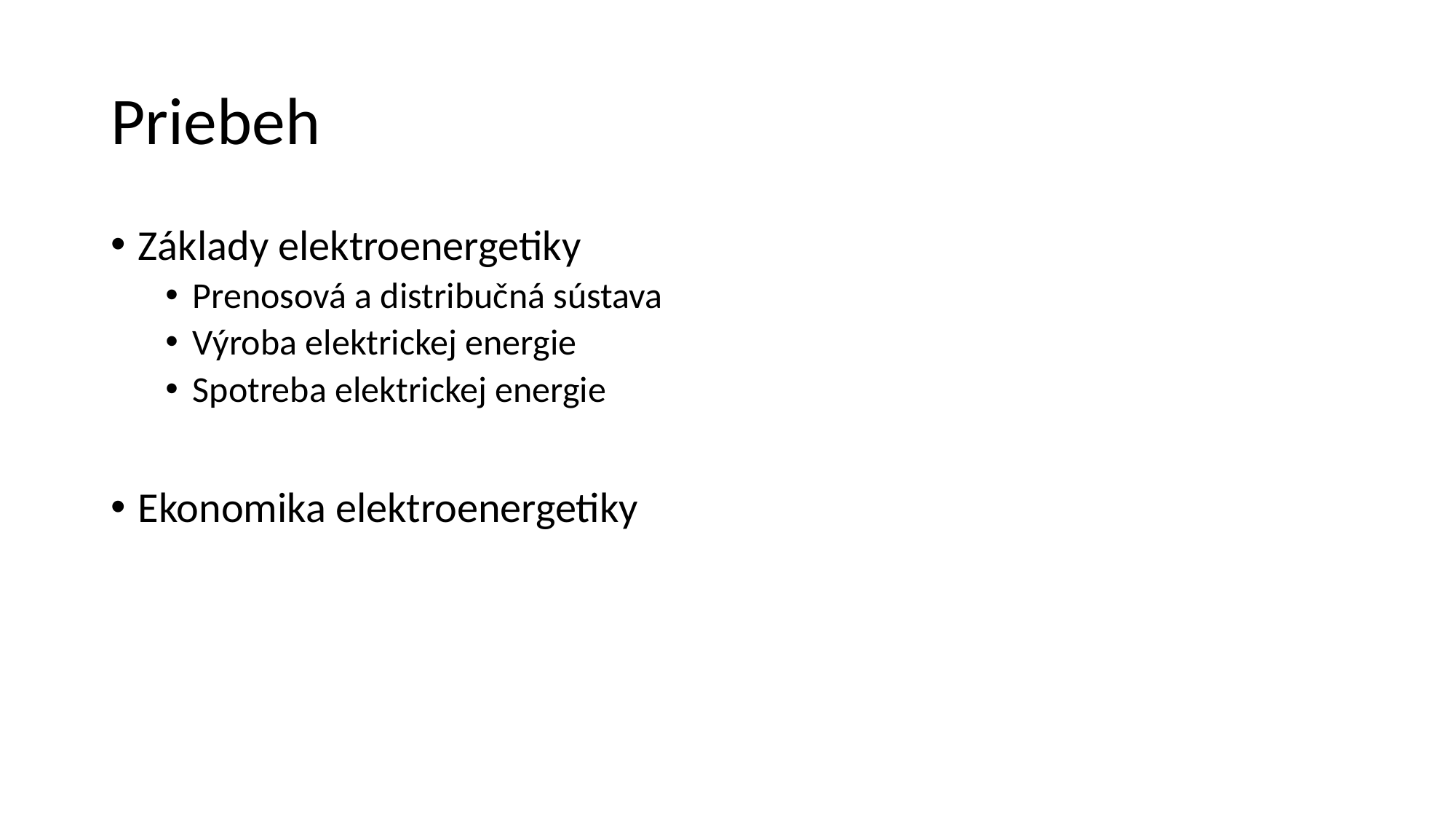

# Priebeh
Základy elektroenergetiky
Prenosová a distribučná sústava
Výroba elektrickej energie
Spotreba elektrickej energie

Ekonomika elektroenergetiky